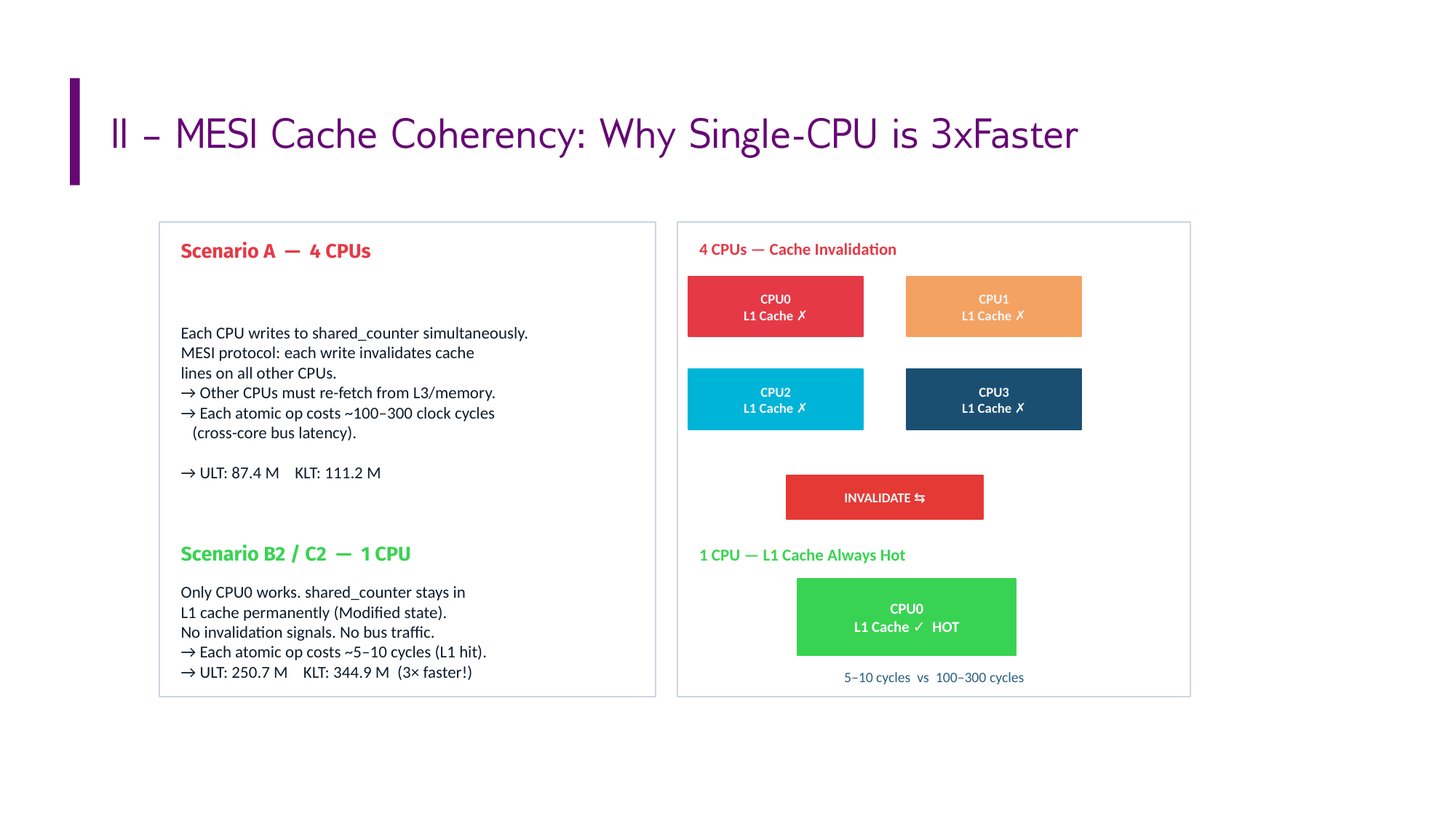

# II – MESI Cache Coherency: Why Single-CPU is 3xFaster

Scenario A  —  4 CPUs
4 CPUs — Cache Invalidation
Each CPU writes to shared_counter simultaneously.
MESI protocol: each write invalidates cache
lines on all other CPUs.
→ Other CPUs must re-fetch from L3/memory.
→ Each atomic op costs ~100–300 clock cycles
   (cross-core bus latency).

→ ULT: 87.4 M    KLT: 111.2 M

CPU0
L1 Cache ✗

CPU1
L1 Cache ✗

CPU2
L1 Cache ✗

CPU3
L1 Cache ✗

INVALIDATE ⇆
Scenario B2 / C2  —  1 CPU
1 CPU — L1 Cache Always Hot
Only CPU0 works. shared_counter stays in
L1 cache permanently (Modified state).
No invalidation signals. No bus traffic.
→ Each atomic op costs ~5–10 cycles (L1 hit).
→ ULT: 250.7 M    KLT: 344.9 M  (3× faster!)

CPU0
L1 Cache ✓  HOT
5–10 cycles  vs  100–300 cycles